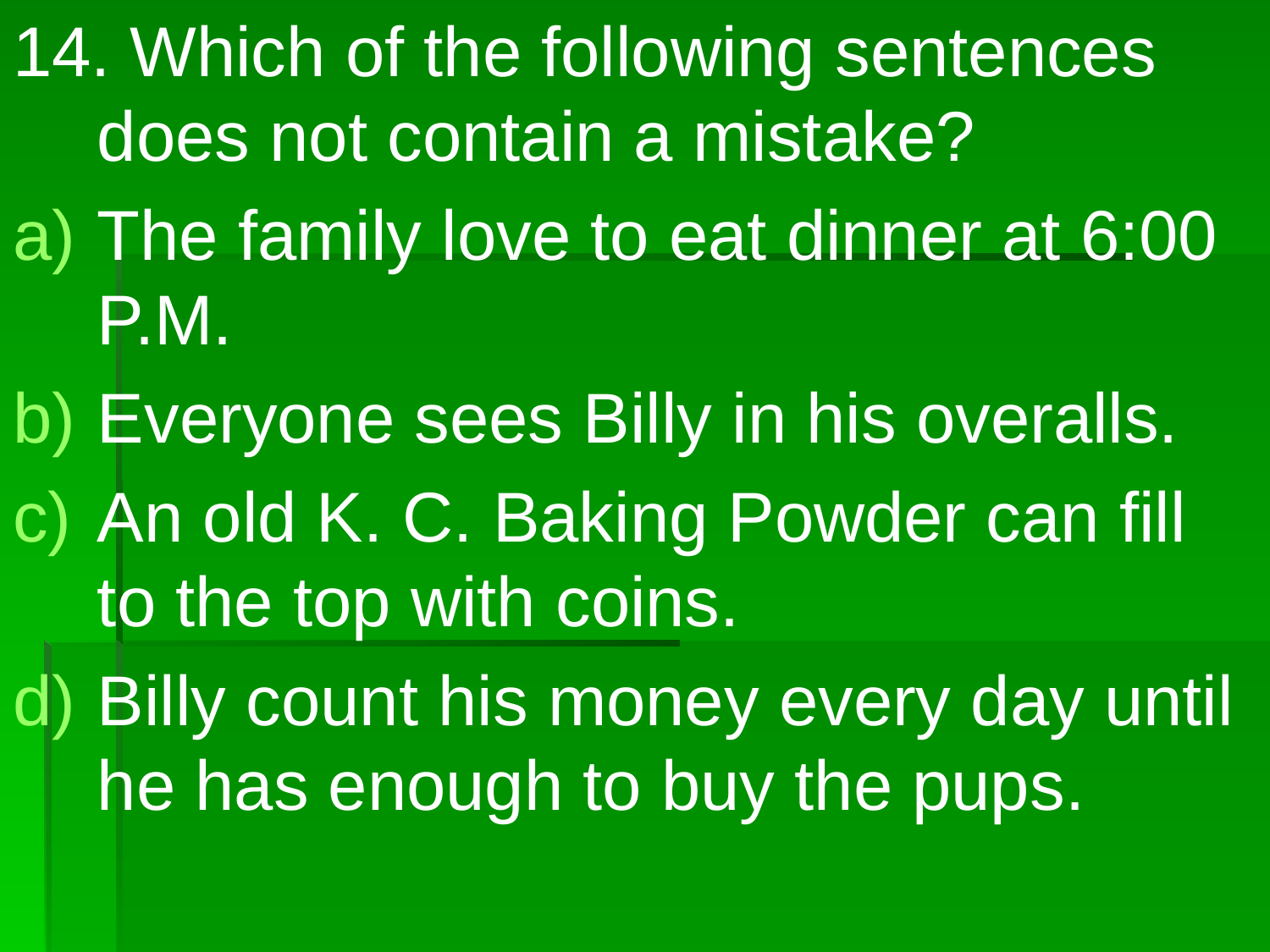

14. Which of the following sentences does not contain a mistake?
The family love to eat dinner at 6:00 P.M.
Everyone sees Billy in his overalls.
An old K. C. Baking Powder can fill to the top with coins.
Billy count his money every day until he has enough to buy the pups.